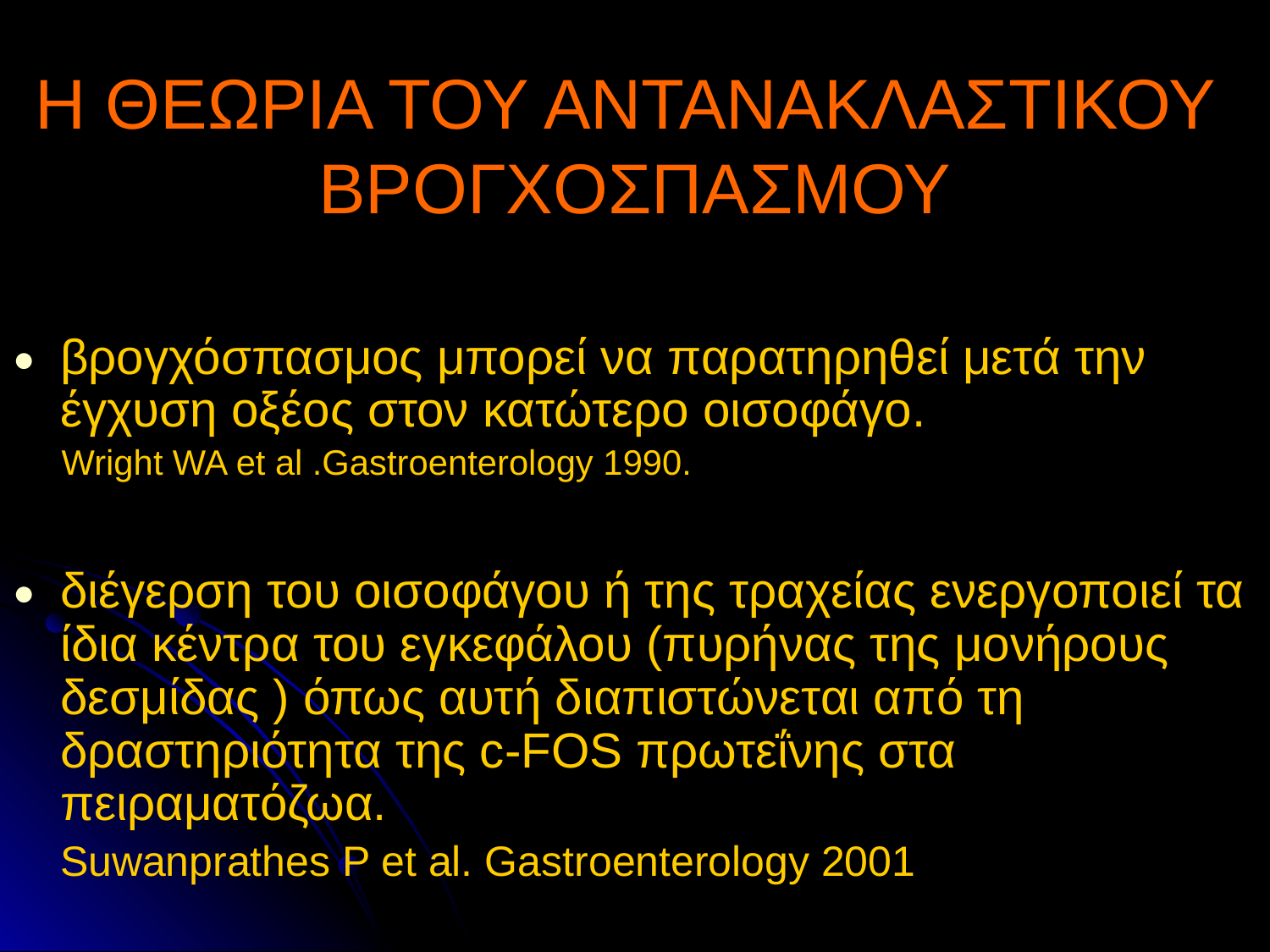

# Η ΘΕΩΡΙΑ ΤΟΥ ΑΝΤΑΝΑΚΛΑΣΤΙΚΟΥ  ΒΡΟΓΧΟΣΠΑΣΜΟΥ

βρογχόσπασμος μπορεί να παρατηρηθεί μετά την έγχυση οξέος στον κατώτερο οισοφάγο.
     Wright WA et al .Gastroenterology 1990.

διέγερση του οισοφάγου ή της τραχείας ενεργοποιεί τα ίδια κέντρα του εγκεφάλου (πυρήνας της μονήρους δεσμίδας ) όπως αυτή διαπιστώνεται από τη δραστηριότητα της c-FOS πρωτεΐνης στα πειραματόζωα.
    Suwanprathes P et al. Gastroenterology 2001